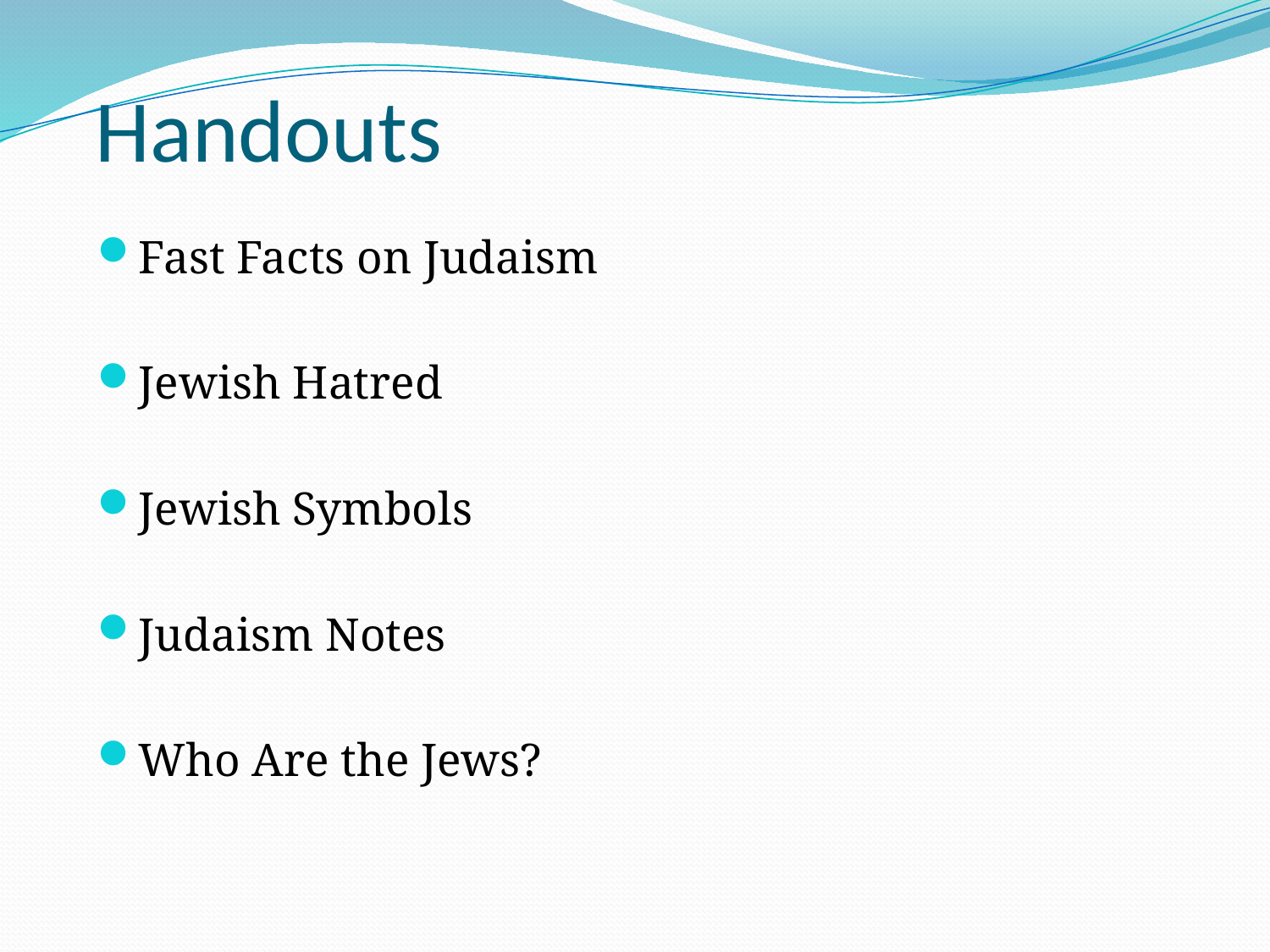

# Handouts
Fast Facts on Judaism

Jewish Hatred

Jewish Symbols

Judaism Notes

Who Are the Jews?